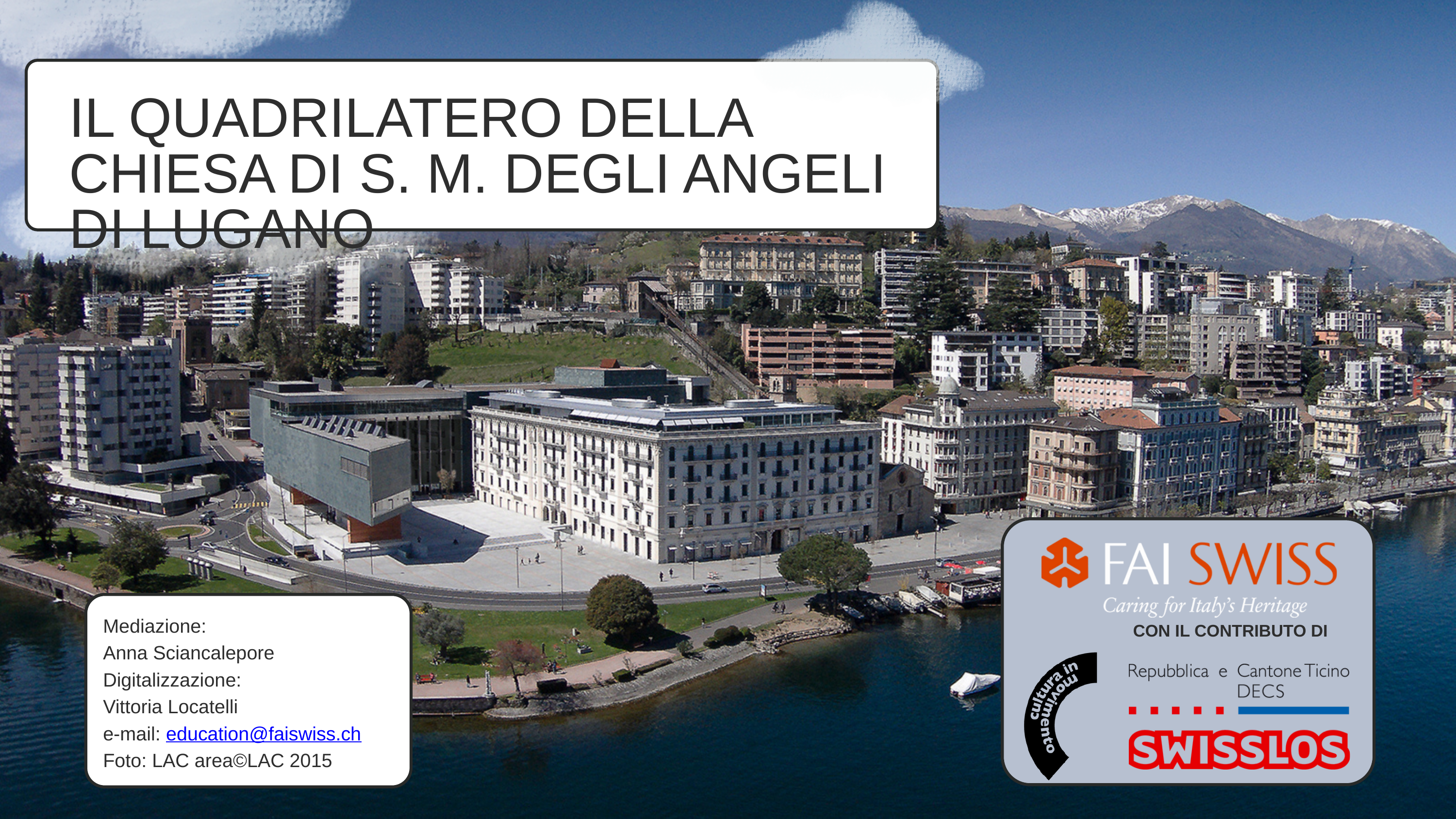

IL QUADRILATERO DELLA CHIESA DI S. M. DEGLI ANGELI DI LUGANO

Mediazione:
Anna Sciancalepore​​​
Digitalizzazione:
Vittoria Locatelli​​​
e-mail: education@faiswiss.ch​
Foto: LAC area©LAC 2015
CON IL CONTRIBUTO DI